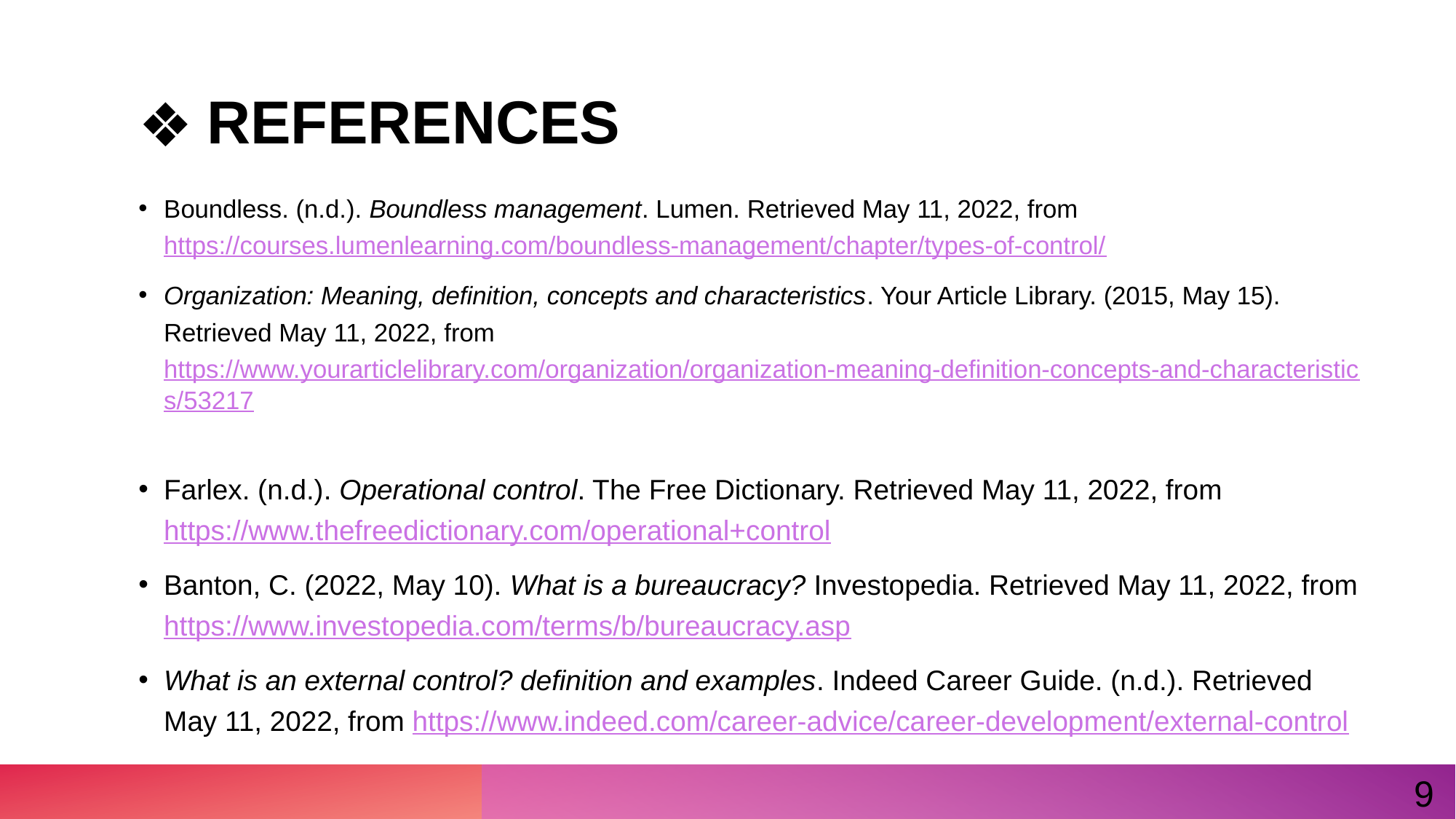

# REFERENCES
Boundless. (n.d.). Boundless management. Lumen. Retrieved May 11, 2022, from https://courses.lumenlearning.com/boundless-management/chapter/types-of-control/
Organization: Meaning, definition, concepts and characteristics. Your Article Library. (2015, May 15). Retrieved May 11, 2022, from https://www.yourarticlelibrary.com/organization/organization-meaning-definition-concepts-and-characteristics/53217
Farlex. (n.d.). Operational control. The Free Dictionary. Retrieved May 11, 2022, from https://www.thefreedictionary.com/operational+control
Banton, C. (2022, May 10). What is a bureaucracy? Investopedia. Retrieved May 11, 2022, from https://www.investopedia.com/terms/b/bureaucracy.asp
What is an external control? definition and examples. Indeed Career Guide. (n.d.). Retrieved May 11, 2022, from https://www.indeed.com/career-advice/career-development/external-control

9